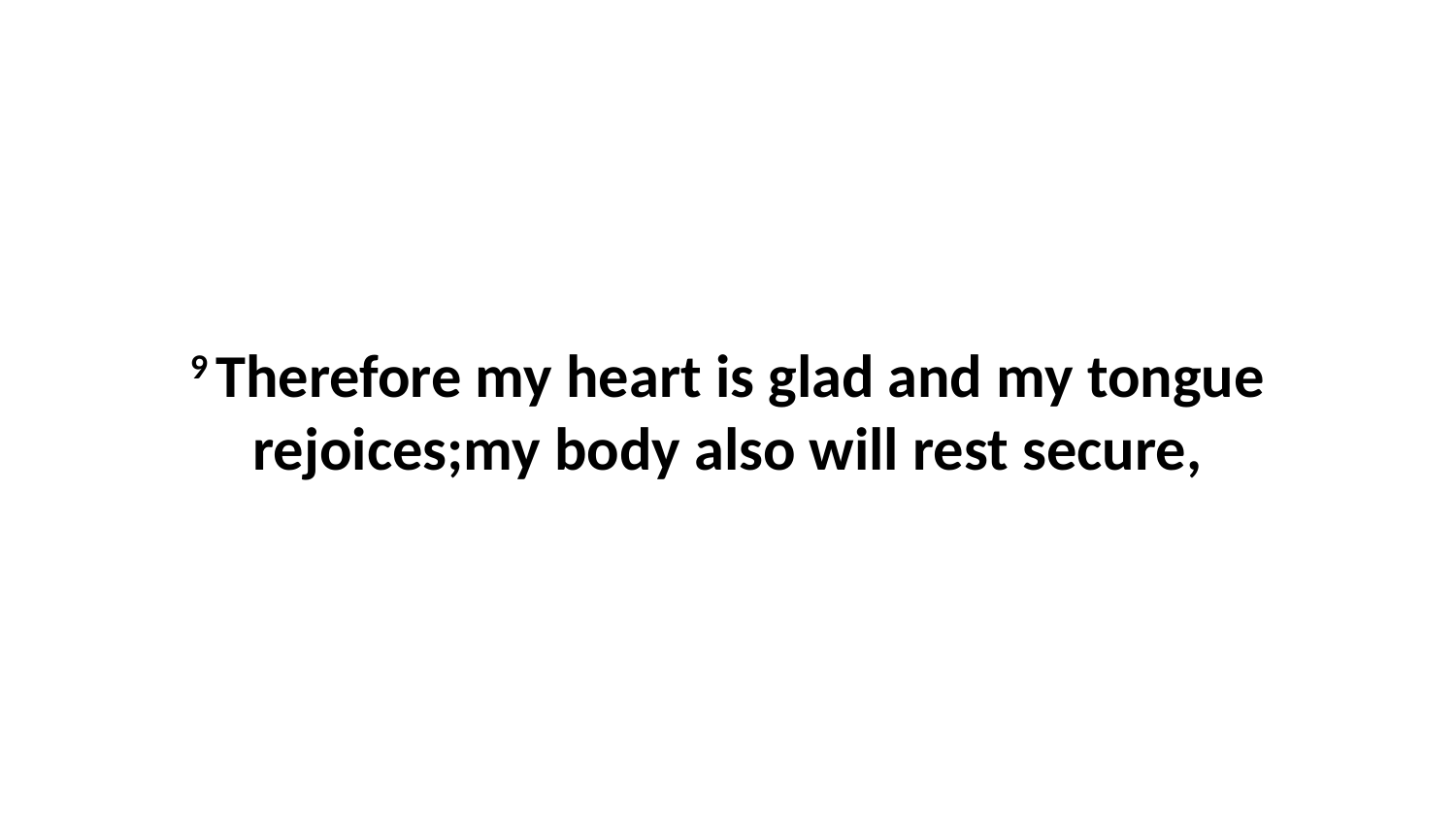

9 Therefore my heart is glad and my tongue rejoices;my body also will rest secure,